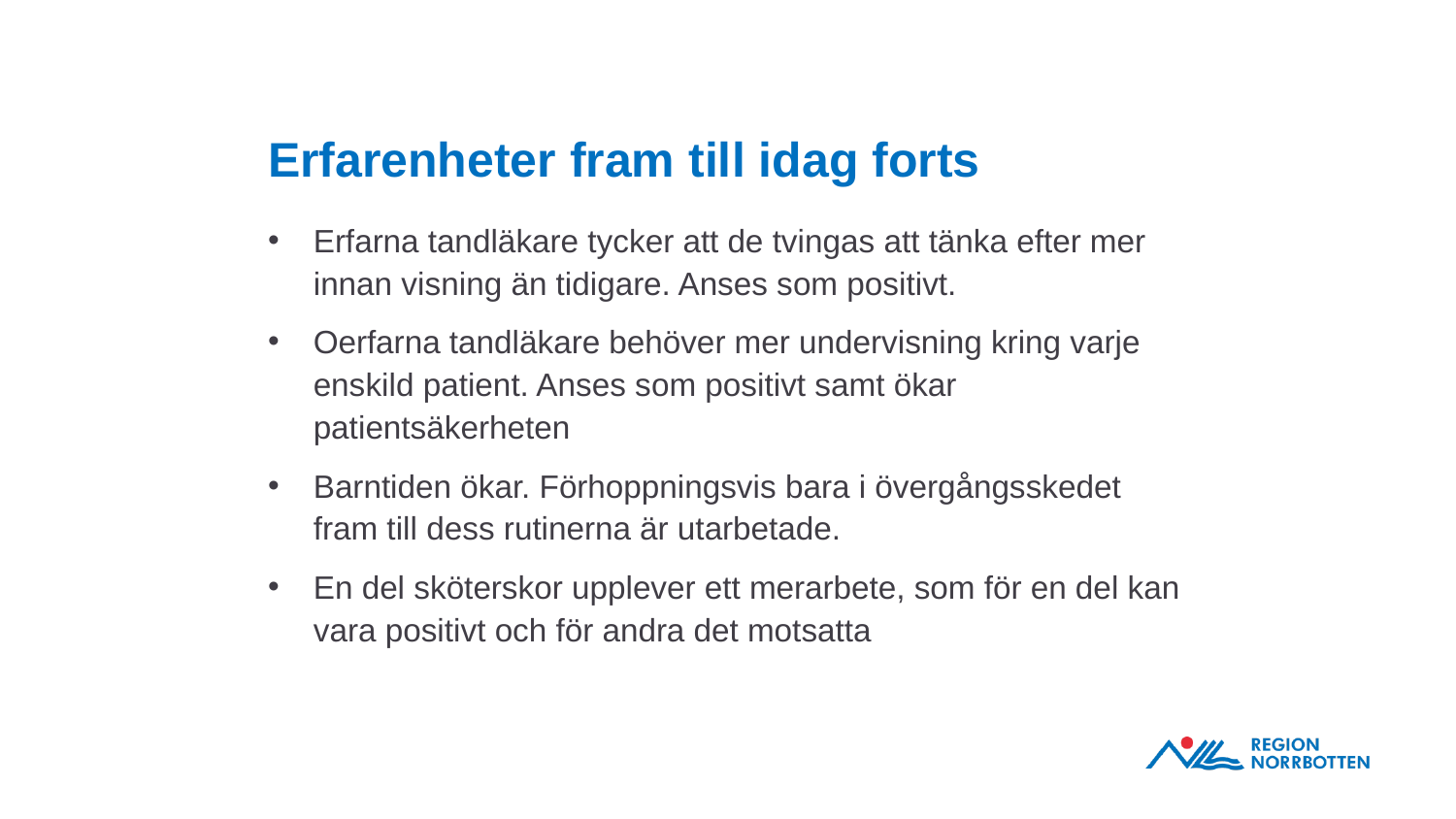

# Erfarenheter fram till idag forts
Erfarna tandläkare tycker att de tvingas att tänka efter mer innan visning än tidigare. Anses som positivt.
Oerfarna tandläkare behöver mer undervisning kring varje enskild patient. Anses som positivt samt ökar patientsäkerheten
Barntiden ökar. Förhoppningsvis bara i övergångsskedet fram till dess rutinerna är utarbetade.
En del sköterskor upplever ett merarbete, som för en del kan vara positivt och för andra det motsatta